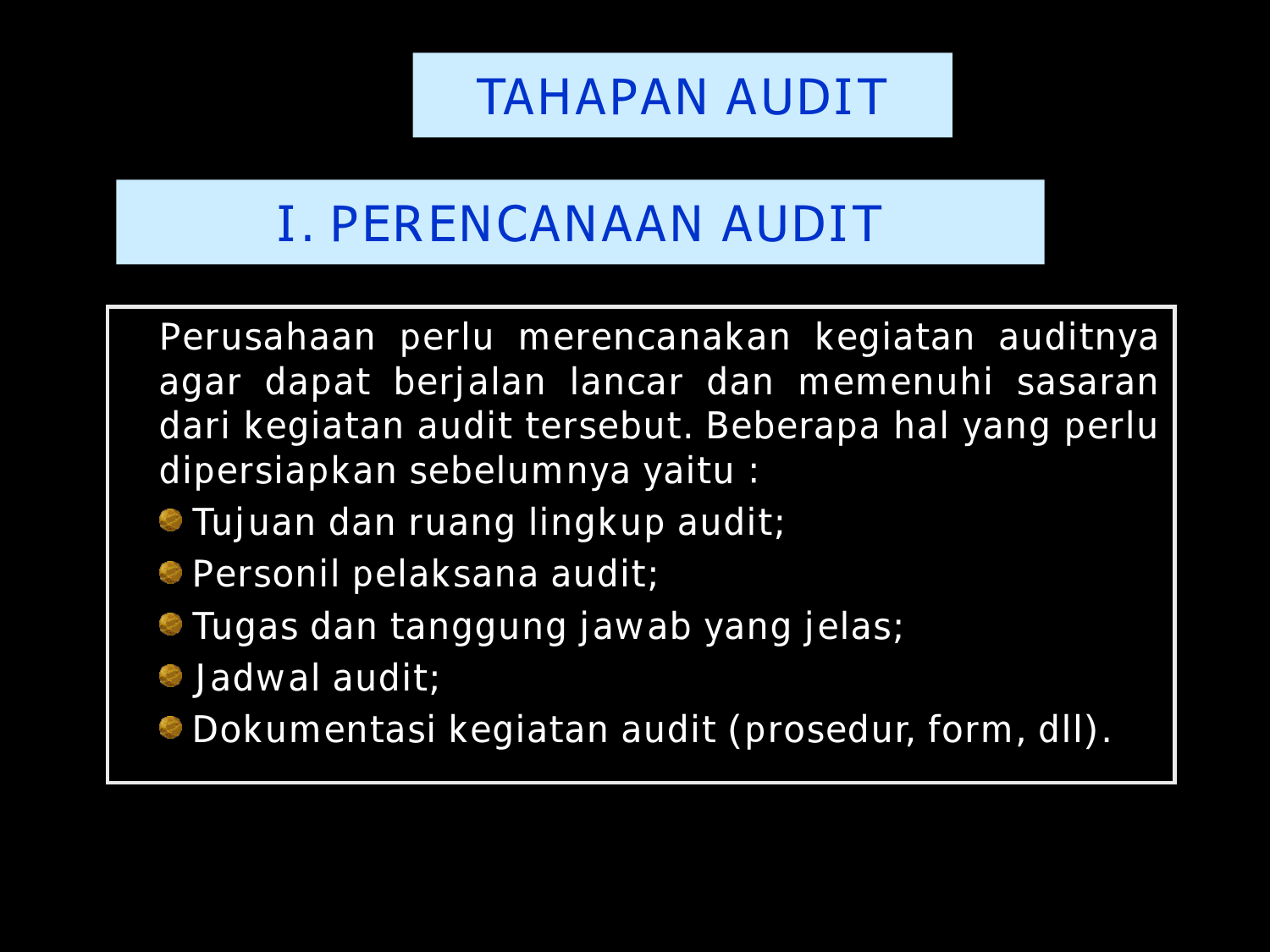

TAHAPAN AUDIT
I. PERENCANAAN AUDIT
Perusahaan perlu merencanakan kegiatan auditnya agar dapat berjalan lancar dan memenuhi sasaran dari kegiatan audit tersebut. Beberapa hal yang perlu dipersiapkan sebelumnya yaitu :
 Tujuan dan ruang lingkup audit;
 Personil pelaksana audit;
 Tugas dan tanggung jawab yang jelas;
 Jadwal audit;
 Dokumentasi kegiatan audit (prosedur, form, dll).